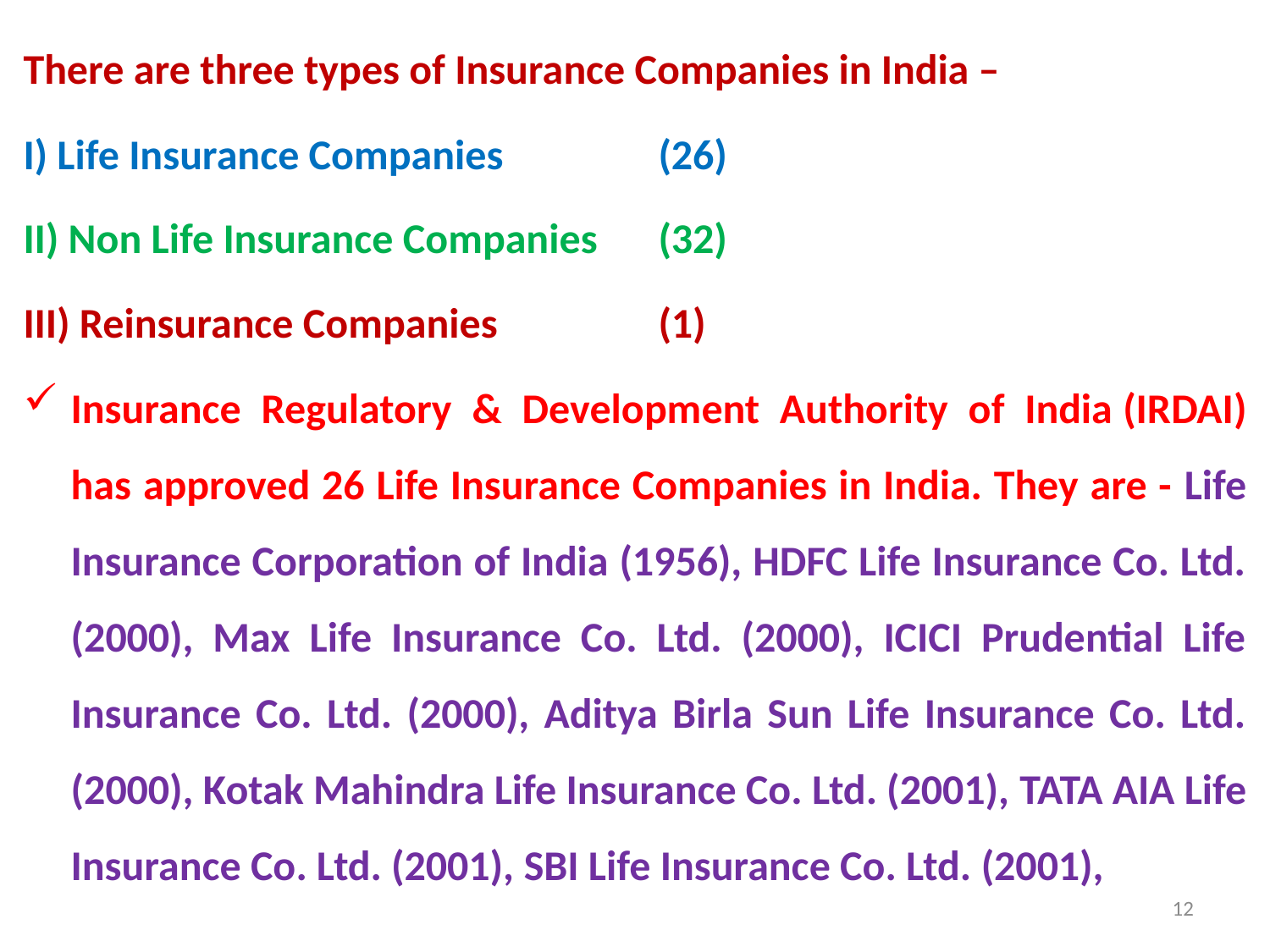

There are three types of Insurance Companies in India –
I) Life Insurance Companies		(26)
II) Non Life Insurance Companies	(32)
III) Reinsurance Companies		(1)
Insurance Regulatory & Development Authority of India (IRDAI) has approved 26 Life Insurance Companies in India. They are - Life Insurance Corporation of India (1956), HDFC Life Insurance Co. Ltd. (2000), Max Life Insurance Co. Ltd. (2000), ICICI Prudential Life Insurance Co. Ltd. (2000), Aditya Birla Sun Life Insurance Co. Ltd. (2000), Kotak Mahindra Life Insurance Co. Ltd. (2001), TATA AIA Life Insurance Co. Ltd. (2001), SBI Life Insurance Co. Ltd. (2001),
12